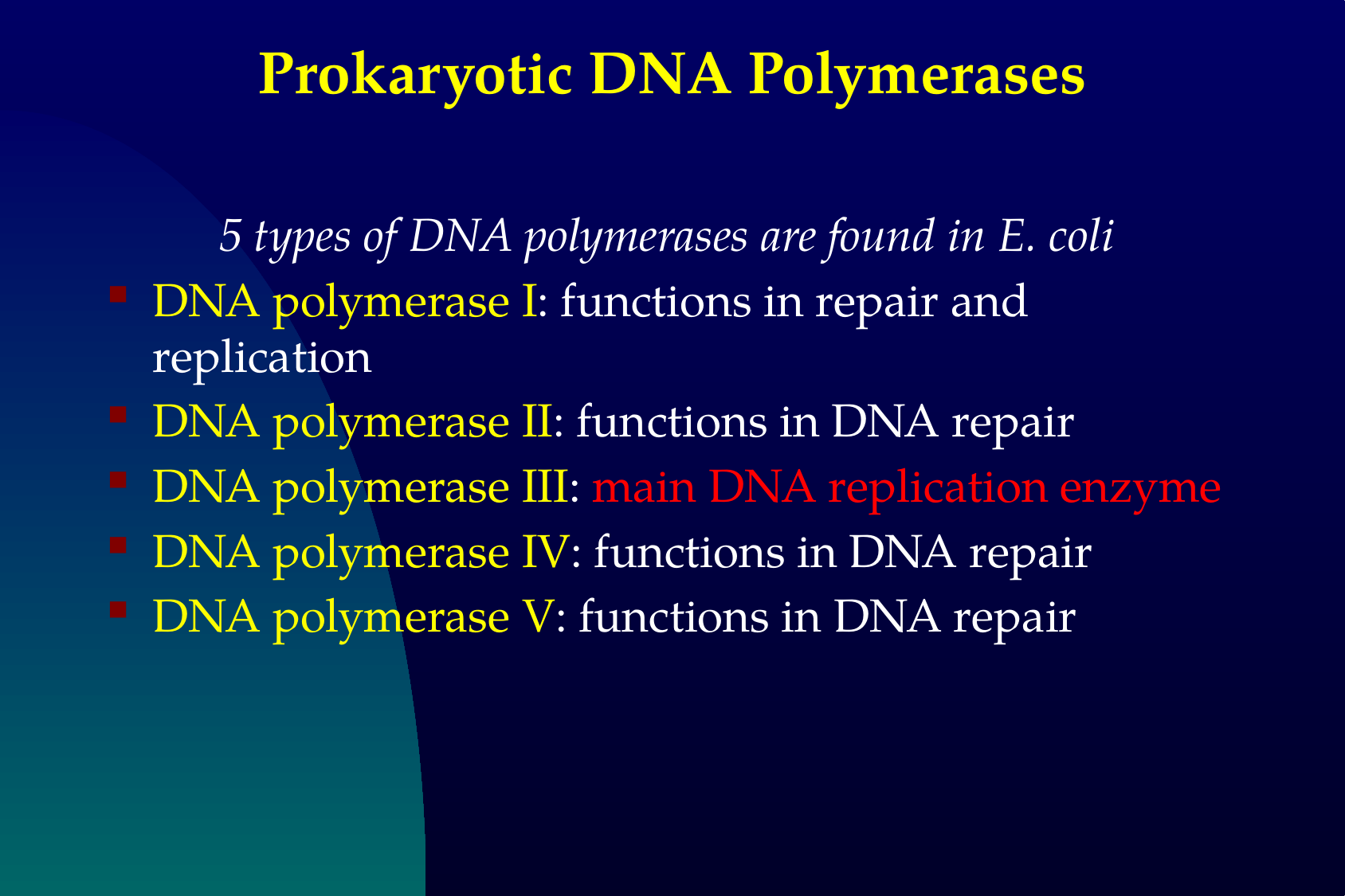

# Prokaryotic DNA Polymerases
5 types of DNA polymerases are found in E. coli
DNA polymerase I: functions in repair and replication
DNA polymerase II: functions in DNA repair
DNA polymerase III: main DNA replication enzyme
DNA polymerase IV: functions in DNA repair
DNA polymerase V: functions in DNA repair